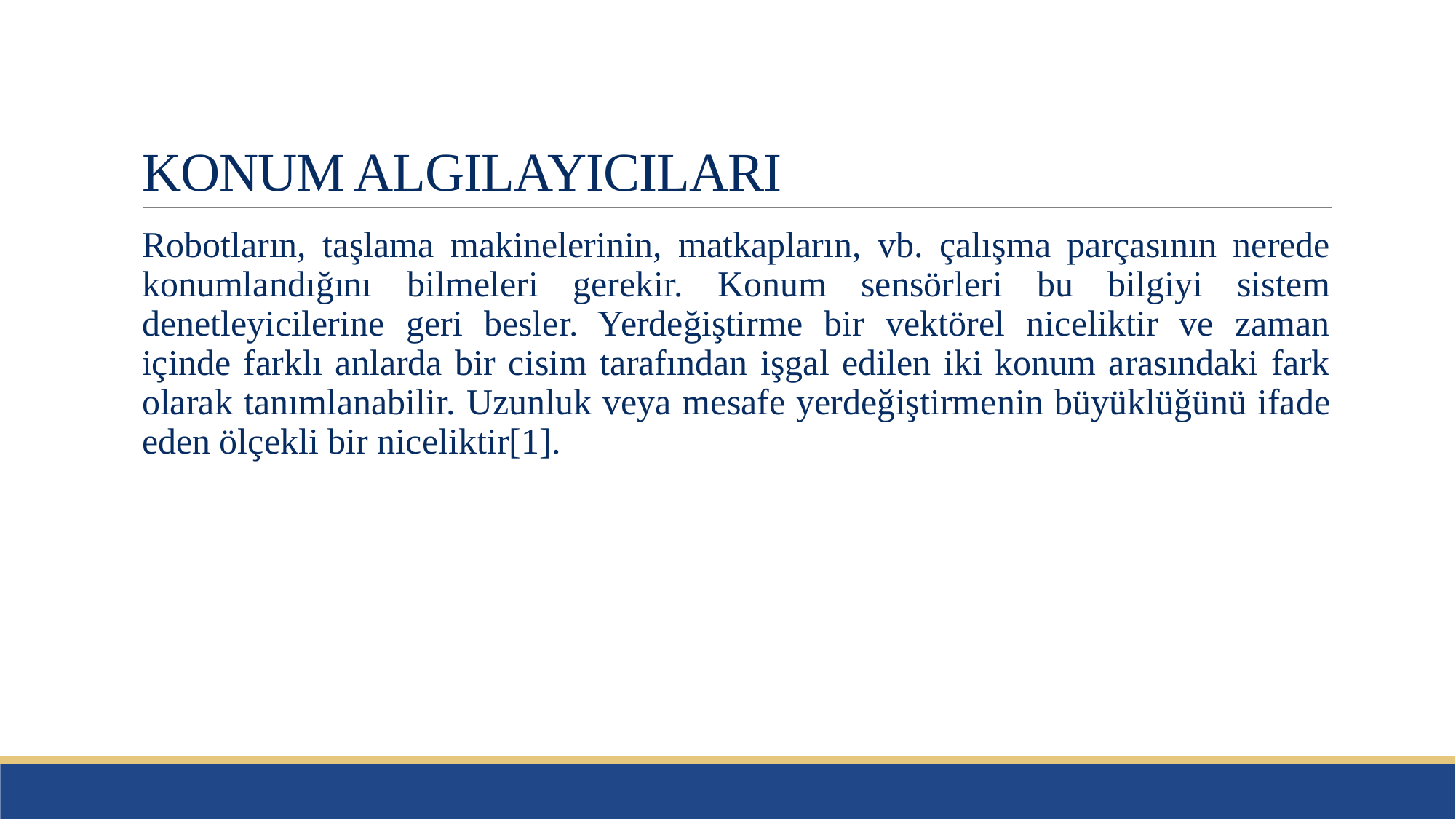

# KONUM ALGILAYICILARI
Robotların, taşlama makinelerinin, matkapların, vb. çalışma parçasının nerede konumlandığını bilmeleri gerekir. Konum sensörleri bu bilgiyi sistem denetleyicilerine geri besler. Yerdeğiştirme bir vektörel niceliktir ve zaman içinde farklı anlarda bir cisim tarafından işgal edilen iki konum arasındaki fark olarak tanımlanabilir. Uzunluk veya mesafe yerdeğiştirmenin büyüklüğünü ifade eden ölçekli bir niceliktir[1].